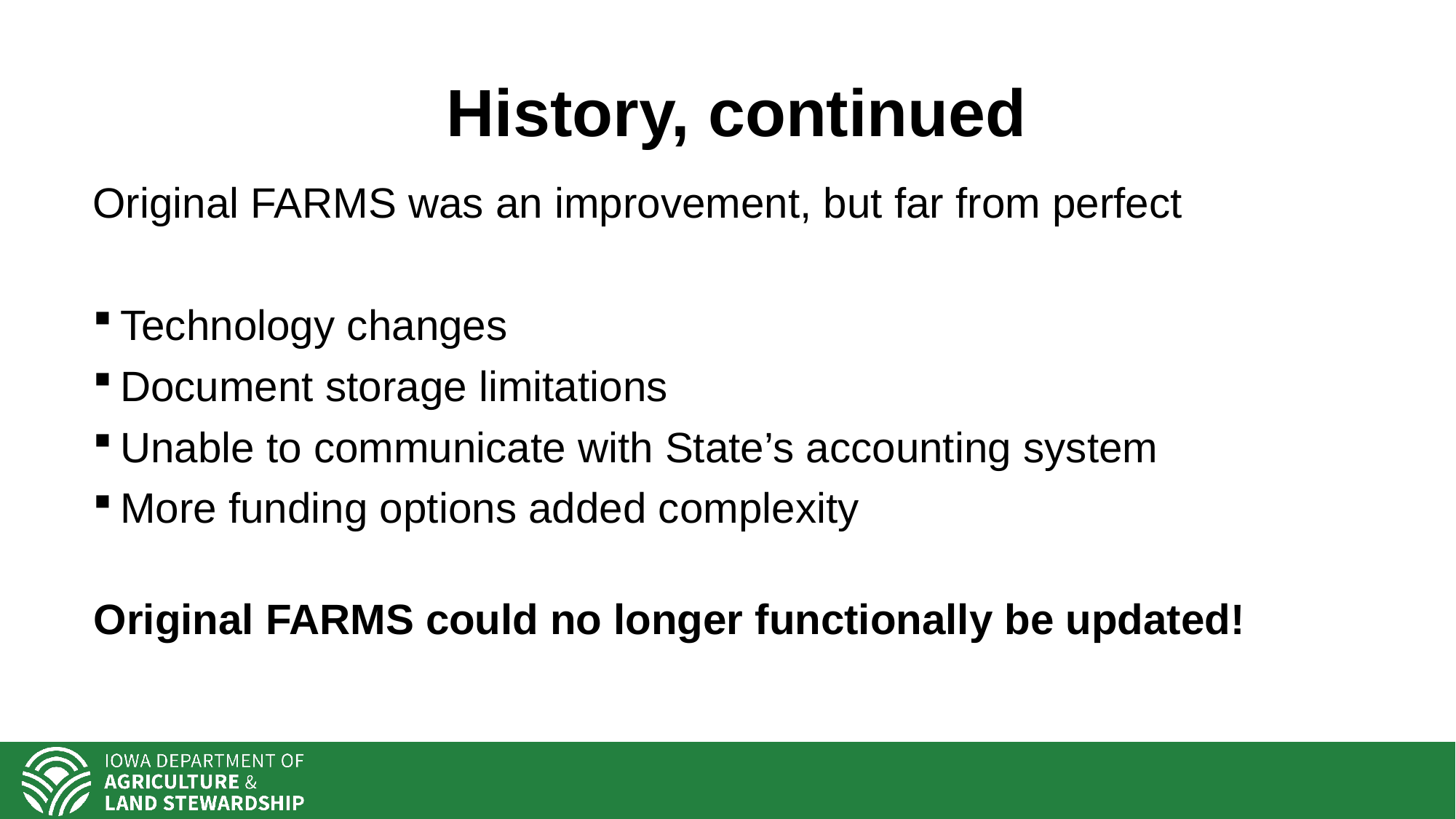

# History, continued
Original FARMS was an improvement, but far from perfect

Technology changes
Document storage limitations
Unable to communicate with State’s accounting system
More funding options added complexity
Original FARMS could no longer functionally be updated!